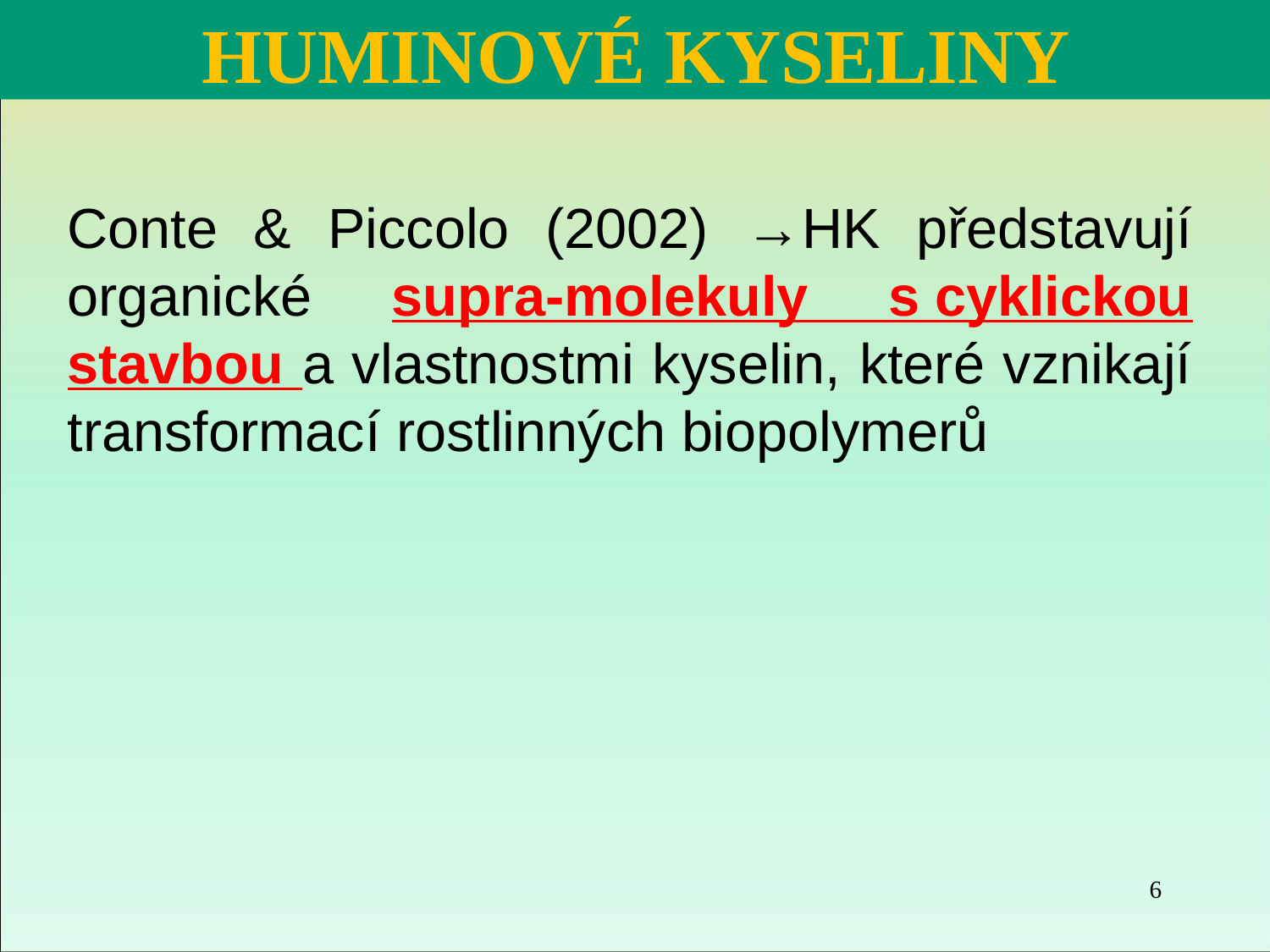

HUMINOVÉ KYSELINY
Conte & Piccolo (2002) →HK představují organické supra-molekuly s cyklickou stavbou a vlastnostmi kyselin, které vznikají transformací rostlinných biopolymerů
6